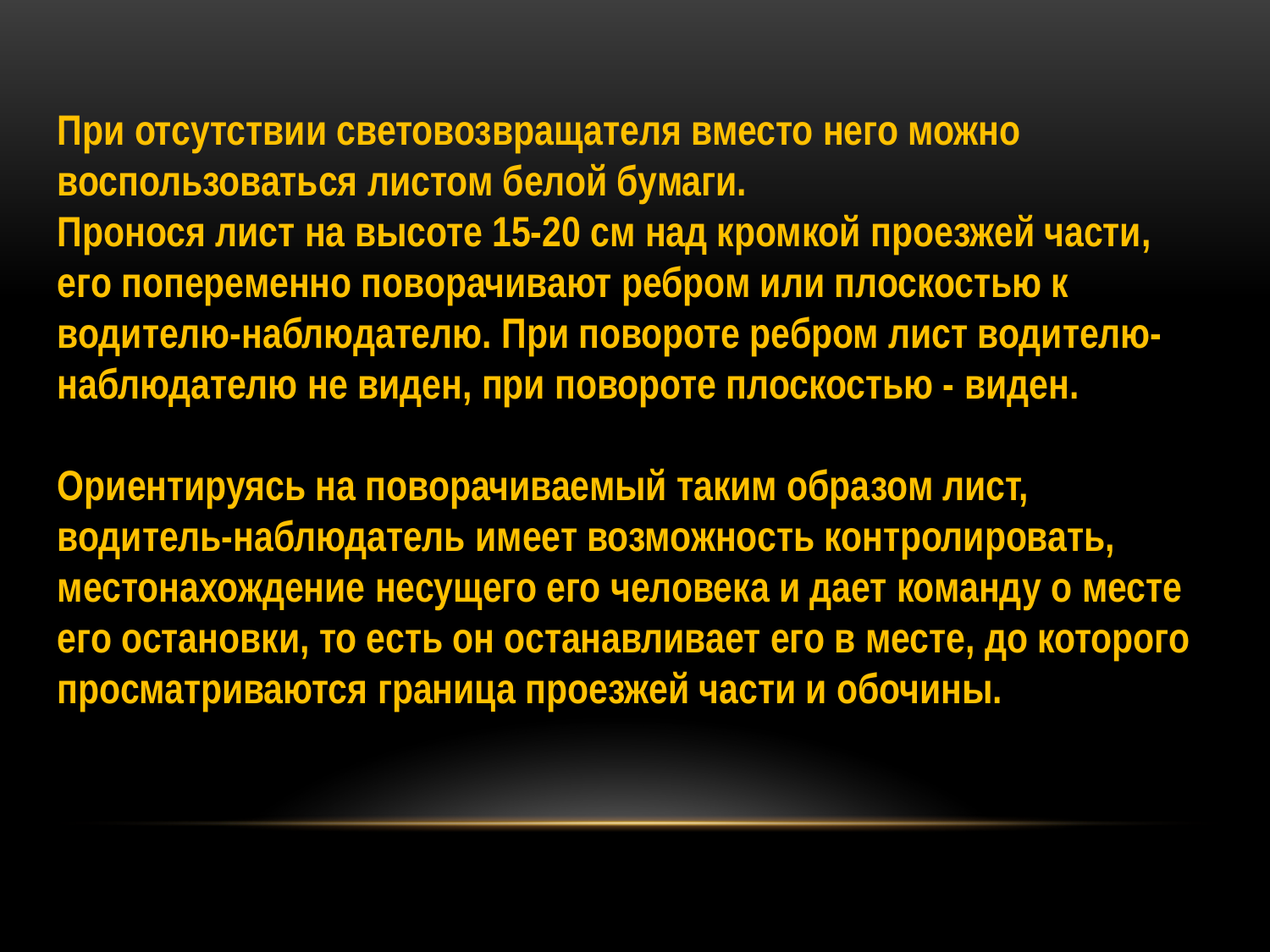

При отсутствии световозвращателя вместо него можно воспользоваться листом белой бумаги.
Пронося лист на высоте 15-20 см над кромкой проезжей части, его попеременно поворачивают ребром или плоскостью к водителю-наблюдателю. При повороте ребром лист водителю-наблюдателю не виден, при повороте плоскостью - виден.

Ориентируясь на поворачиваемый таким образом лист, водитель-наблюдатель имеет возможность контролировать, местонахождение несущего его человека и дает команду о месте его остановки, то есть он останавливает его в месте, до которого просматриваются граница проезжей части и обочины.